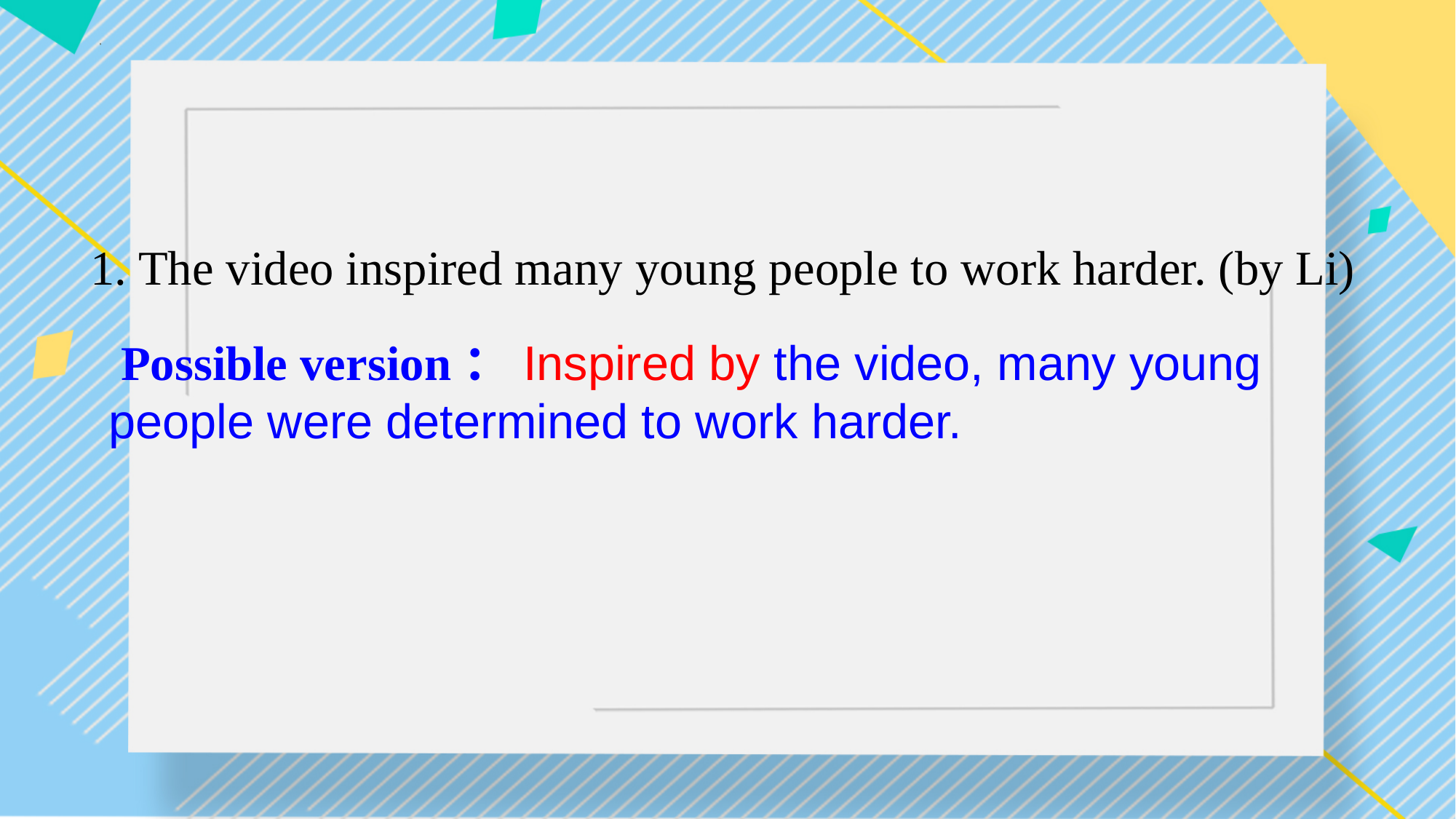

1. The video inspired many young people to work harder. (by Li)
 Possible version：Inspired by the video, many young people were determined to work harder.